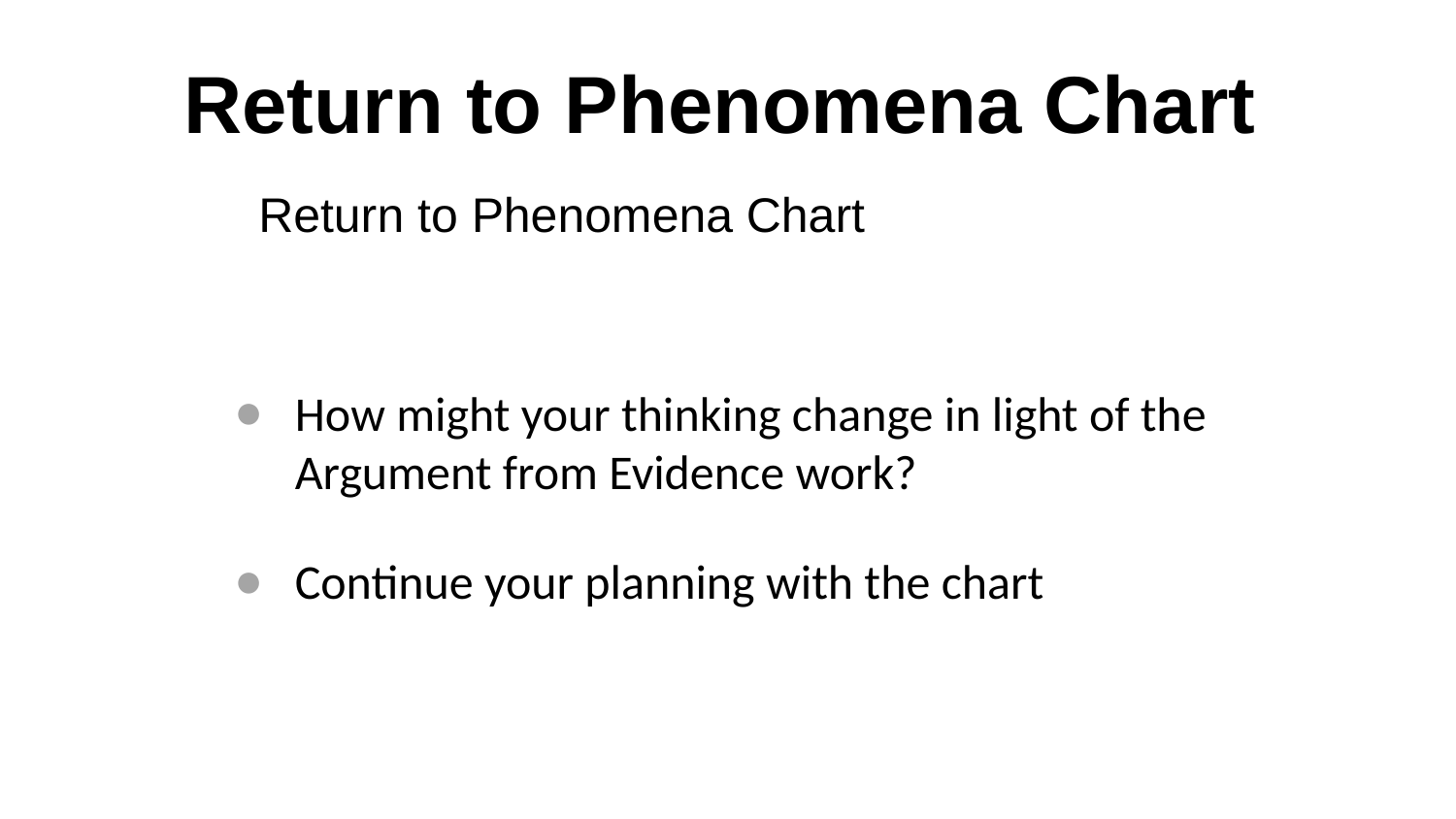

# Return to Phenomena Chart
Return to Phenomena Chart

How might your thinking change in light of the Argument from Evidence work?

Continue your planning with the chart